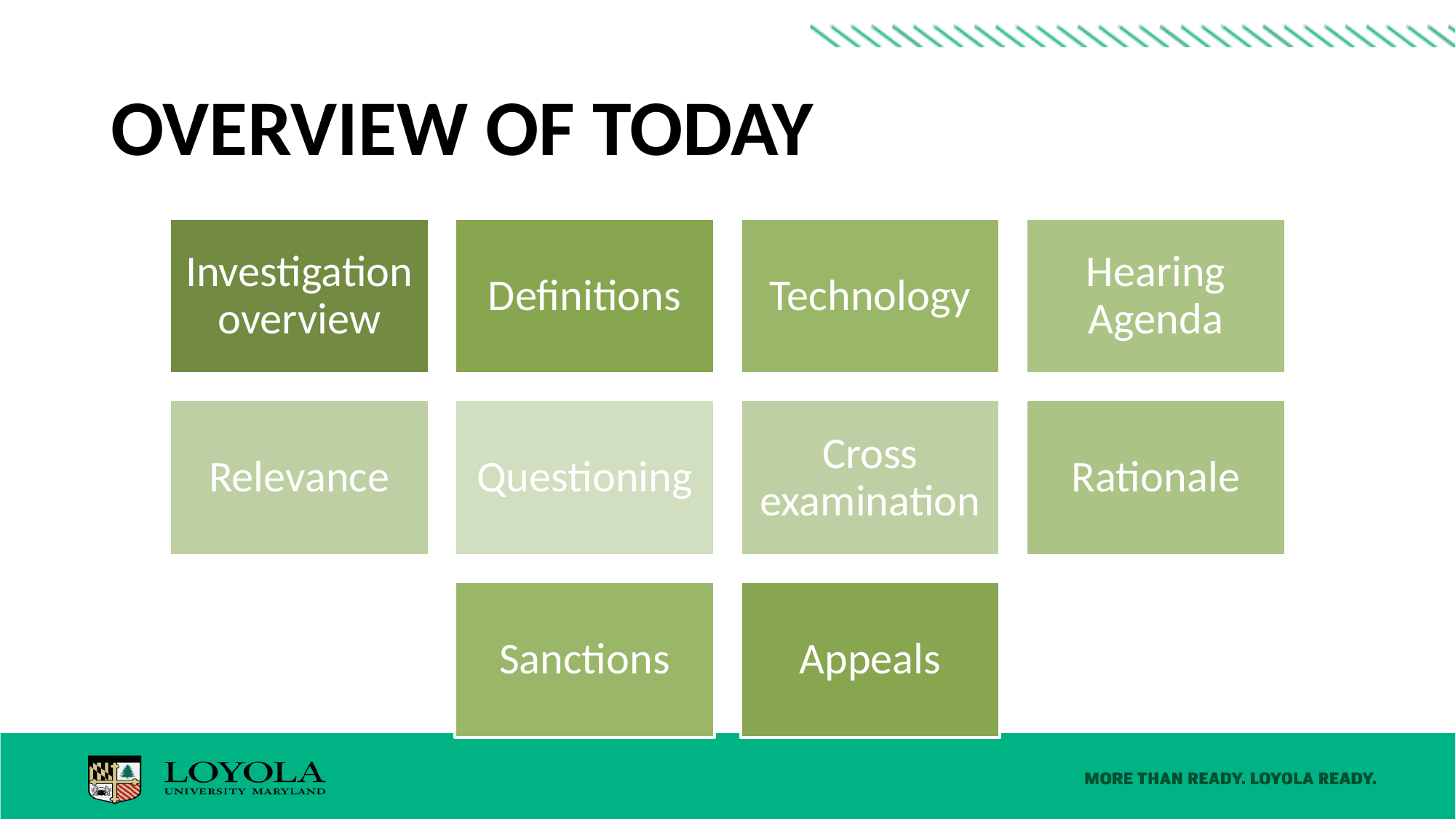

# Overview of today
Investigation overview
Definitions
Technology
Hearing Agenda
Relevance
Questioning
Cross examination
Rationale
Sanctions
Appeals